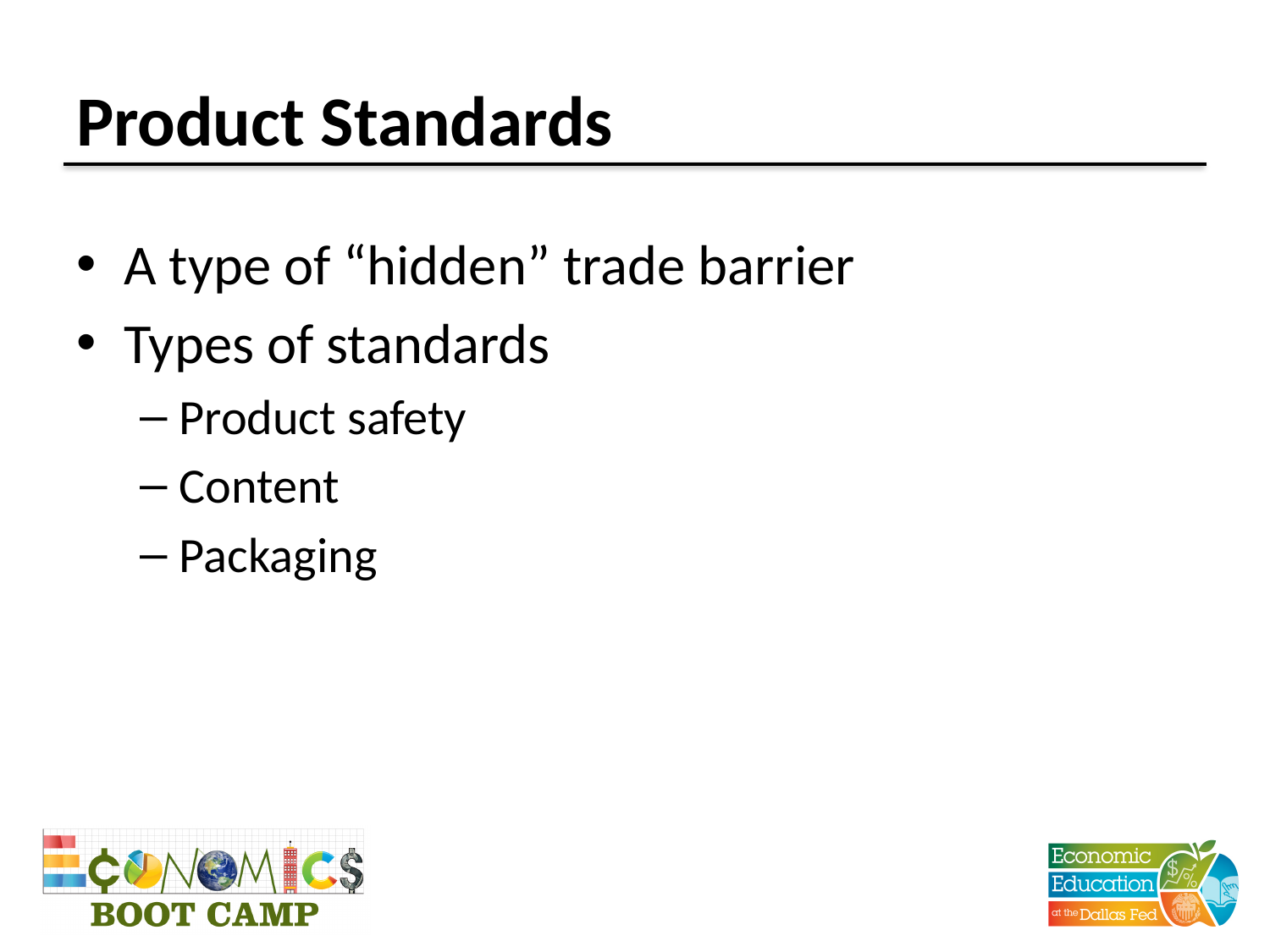

# Product Standards
A type of “hidden” trade barrier
Types of standards
Product safety
Content
Packaging